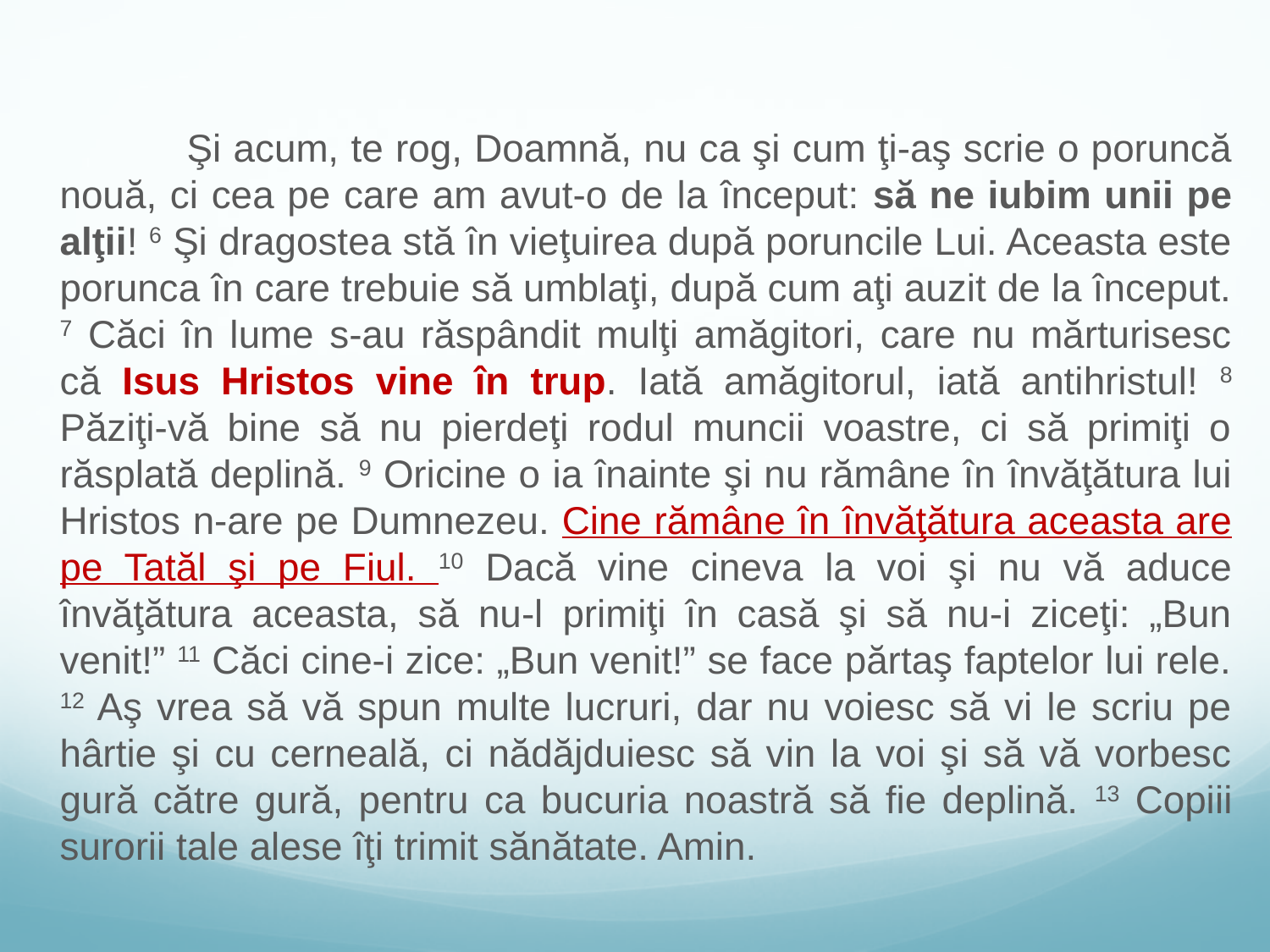

Şi acum, te rog, Doamnă, nu ca şi cum ţi-aş scrie o poruncă nouă, ci cea pe care am avut-o de la început: să ne iubim unii pe alţii! 6 Şi dragostea stă în vieţuirea după poruncile Lui. Aceasta este porunca în care trebuie să umblaţi, după cum aţi auzit de la început. 7 Căci în lume s-au răspândit mulţi amăgitori, care nu mărturisesc că Isus Hristos vine în trup. Iată amăgitorul, iată antihristul! 8 Păziţi-vă bine să nu pierdeţi rodul muncii voastre, ci să primiţi o răsplată deplină. 9 Oricine o ia înainte şi nu rămâne în învăţătura lui Hristos n-are pe Dumnezeu. Cine rămâne în învăţătura aceasta are pe Tatăl şi pe Fiul. 10 Dacă vine cineva la voi şi nu vă aduce învăţătura aceasta, să nu-l primiţi în casă şi să nu-i ziceţi: „Bun venit!” 11 Căci cine-i zice: „Bun venit!” se face părtaş faptelor lui rele. 12 Aş vrea să vă spun multe lucruri, dar nu voiesc să vi le scriu pe hârtie şi cu cerneală, ci nădăjduiesc să vin la voi şi să vă vorbesc gură către gură, pentru ca bucuria noastră să fie deplină. 13 Copiii surorii tale alese îţi trimit sănătate. Amin.